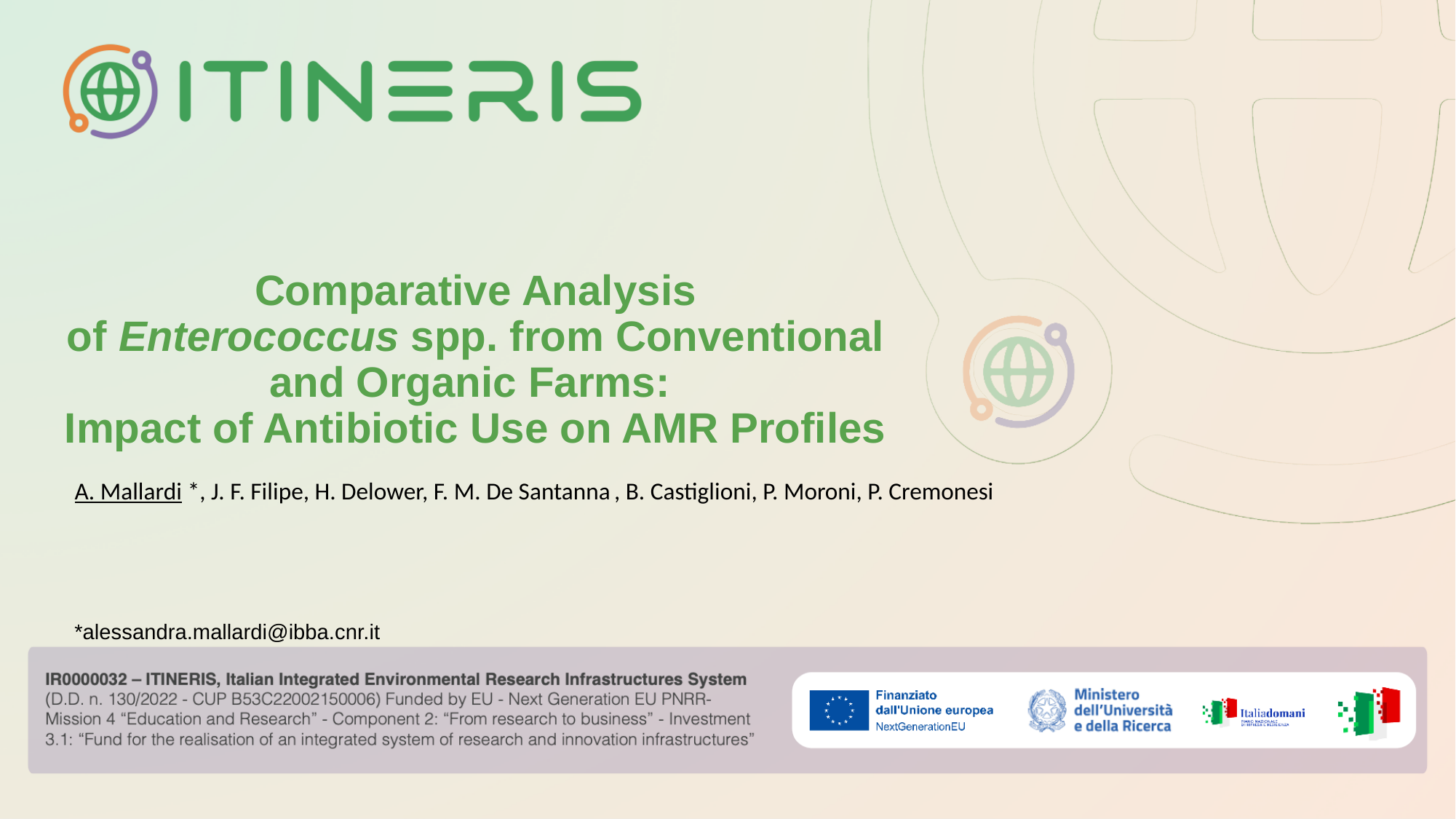

# Comparative Analysis of Enterococcus spp. from Conventional and Organic Farms: Impact of Antibiotic Use on AMR Profiles

A. Mallardi *, J. F. Filipe, H. Delower, F. M. De Santanna , B. Castiglioni, P. Moroni, P. Cremonesi

*alessandra.mallardi@ibba.cnr.it